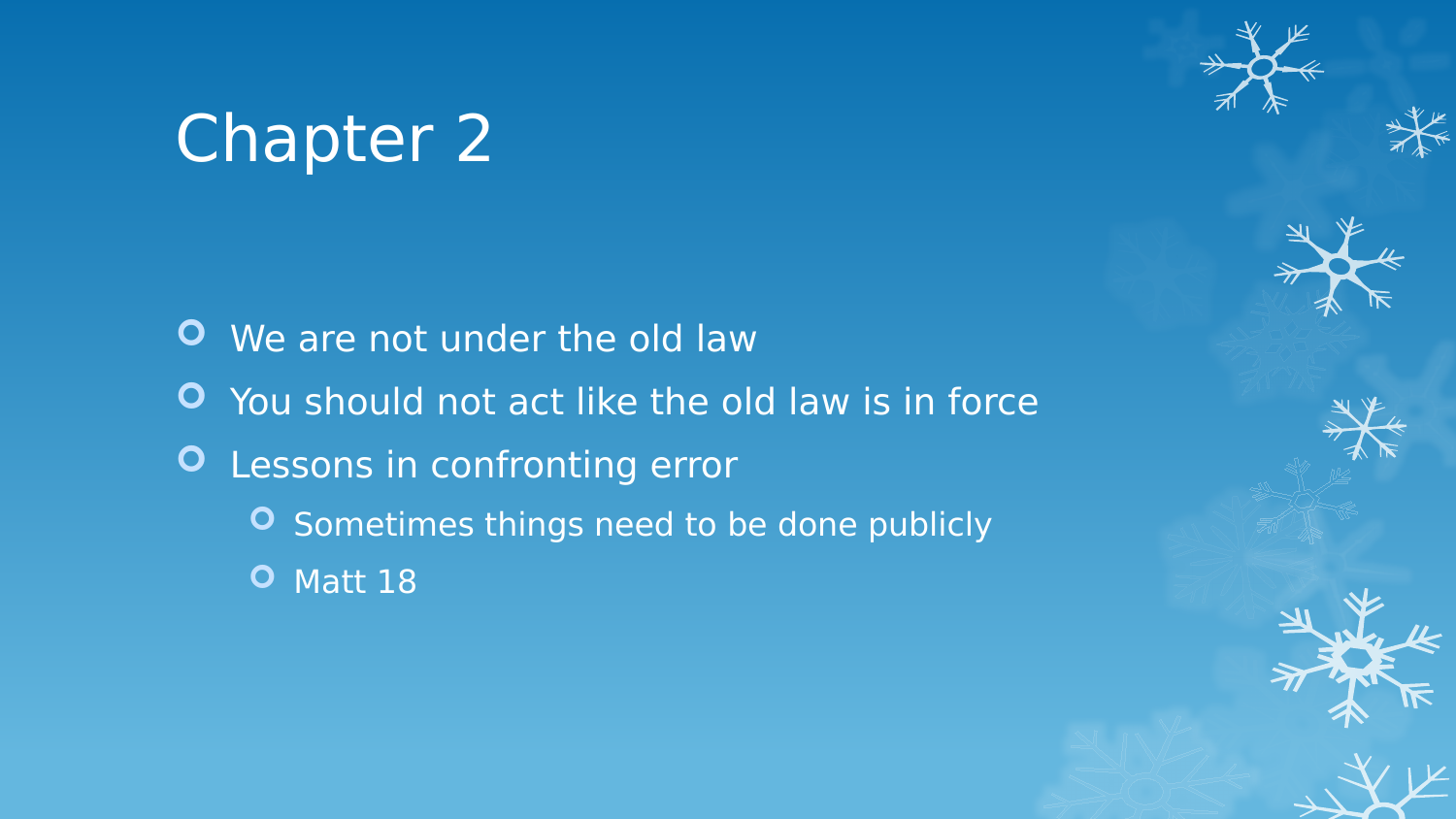

# Chapter 2
We are not under the old law
You should not act like the old law is in force
Lessons in confronting error
Sometimes things need to be done publicly
Matt 18